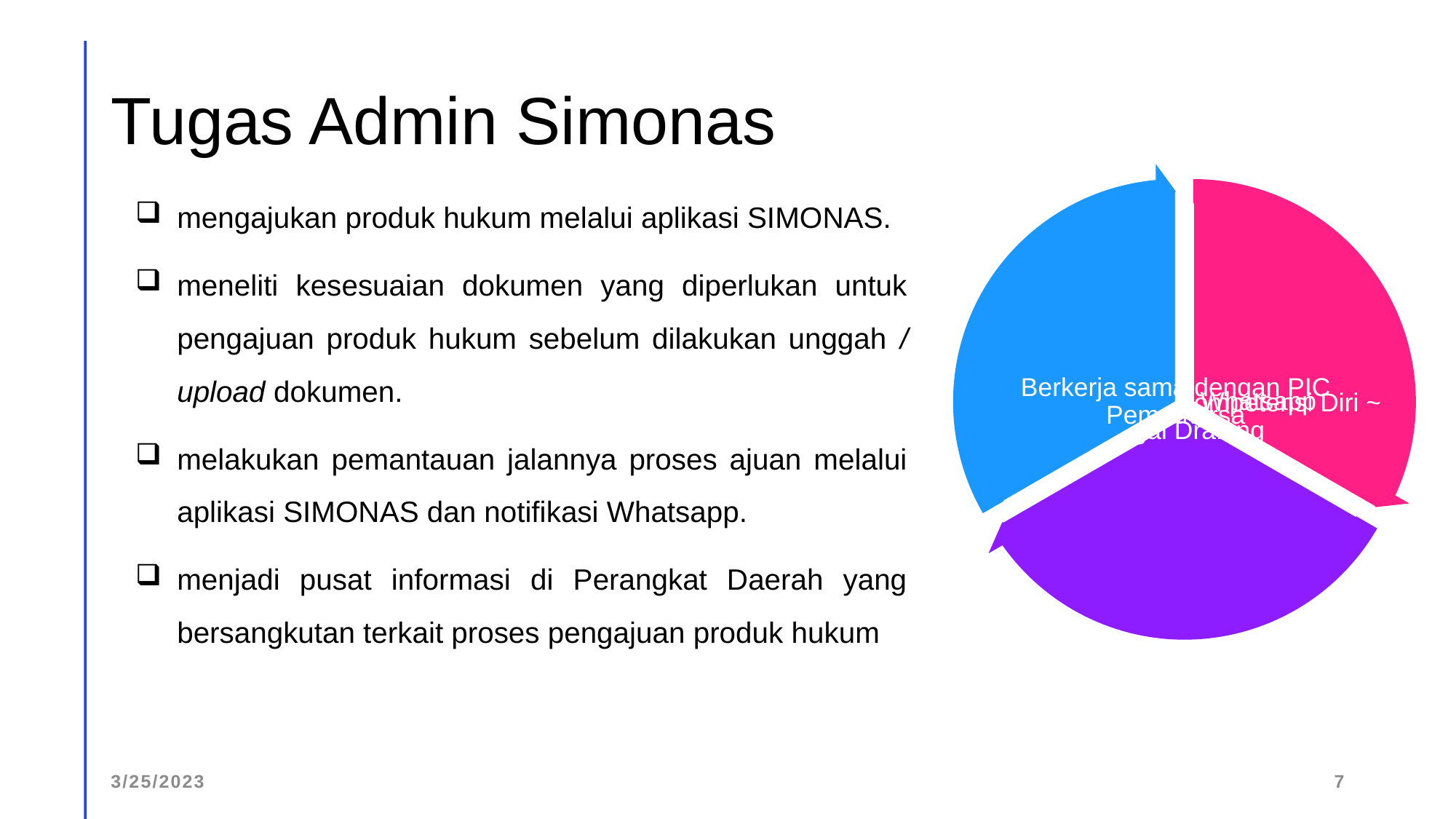

# Tugas Admin Simonas
Update No Whatsapp
Pengembangan Kompetensi Diri ~ Legal Drafting
Berkerja sama dengan PIC Pemrakarsa
mengajukan produk hukum melalui aplikasi SIMONAS.
meneliti kesesuaian dokumen yang diperlukan untuk pengajuan produk hukum sebelum dilakukan unggah / upload dokumen.
melakukan pemantauan jalannya proses ajuan melalui aplikasi SIMONAS dan notifikasi Whatsapp.
menjadi pusat informasi di Perangkat Daerah yang bersangkutan terkait proses pengajuan produk hukum
3/25/2023
7